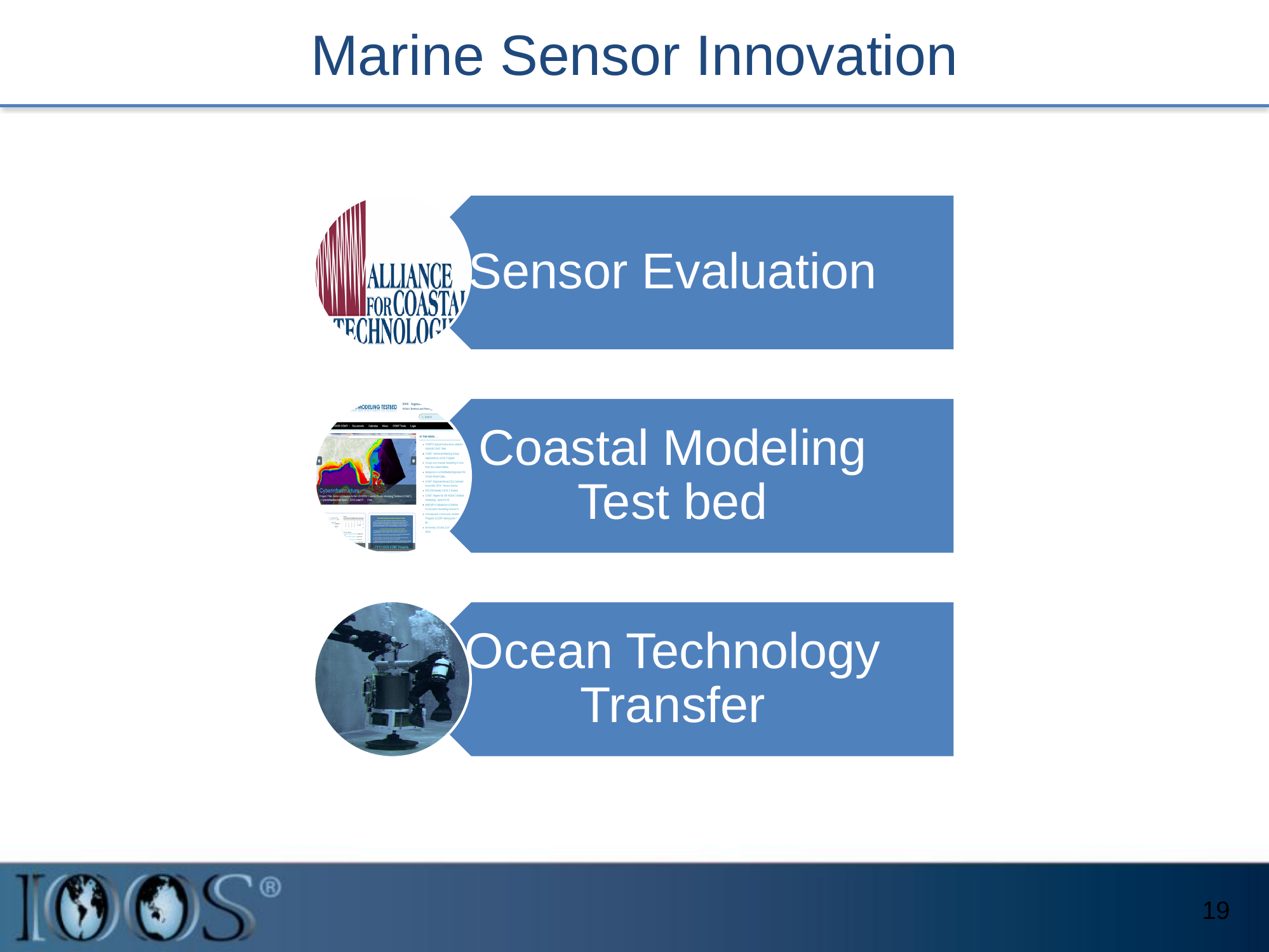

# Marine Sensor Innovation
Sensor Evaluation
Coastal Modeling Test bed
Ocean Technology Transfer
19